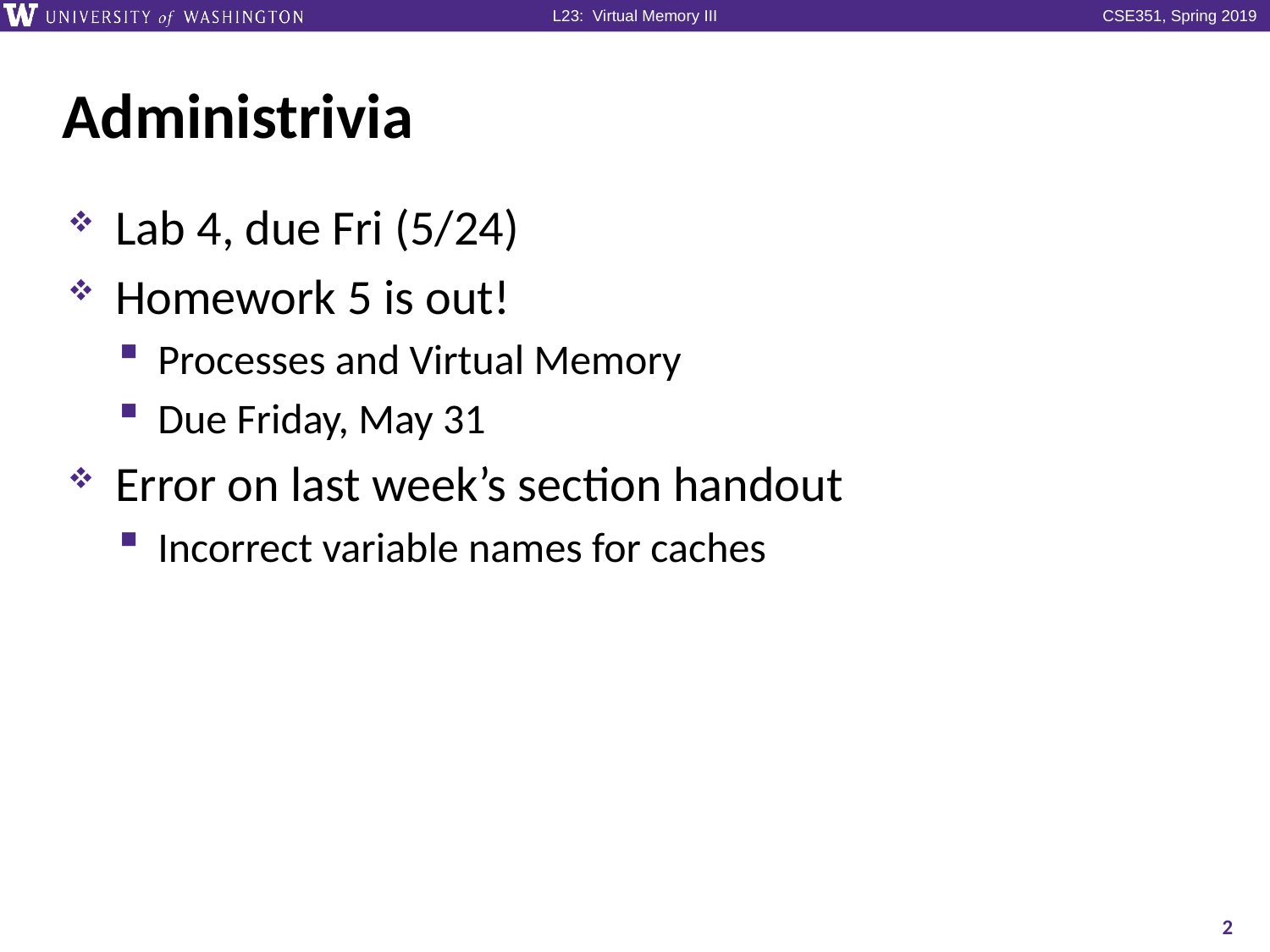

# Administrivia
Lab 4, due Fri (5/24)
Homework 5 is out!
Processes and Virtual Memory
Due Friday, May 31
Error on last week’s section handout
Incorrect variable names for caches

2